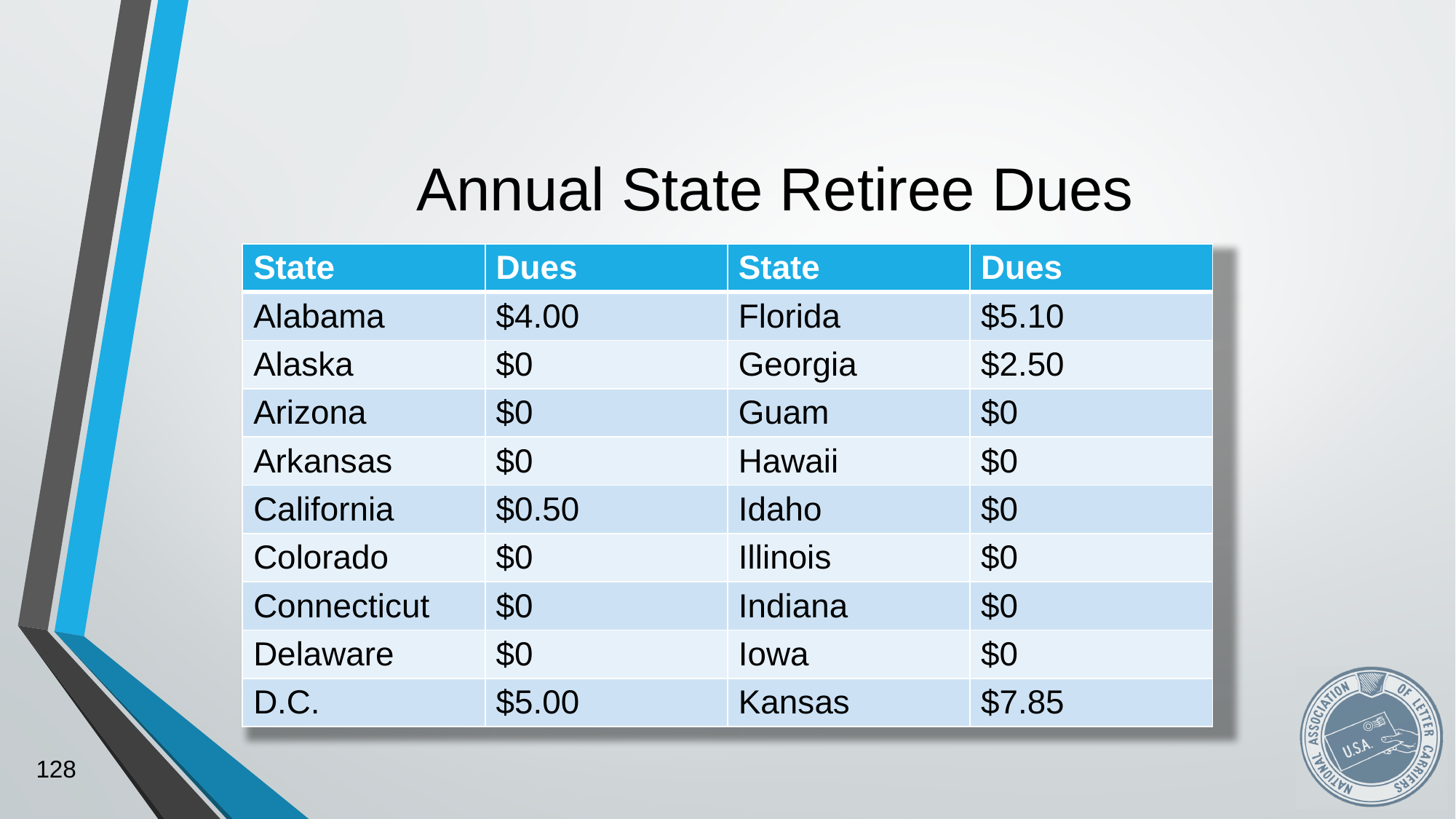

# Annual State Retiree Dues
| State | Dues | State | Dues |
| --- | --- | --- | --- |
| Alabama | $4.00 | Florida | $5.10 |
| Alaska | $0 | Georgia | $2.50 |
| Arizona | $0 | Guam | $0 |
| Arkansas | $0 | Hawaii | $0 |
| California | $0.50 | Idaho | $0 |
| Colorado | $0 | Illinois | $0 |
| Connecticut | $0 | Indiana | $0 |
| Delaware | $0 | Iowa | $0 |
| D.C. | $5.00 | Kansas | $7.85 |
128